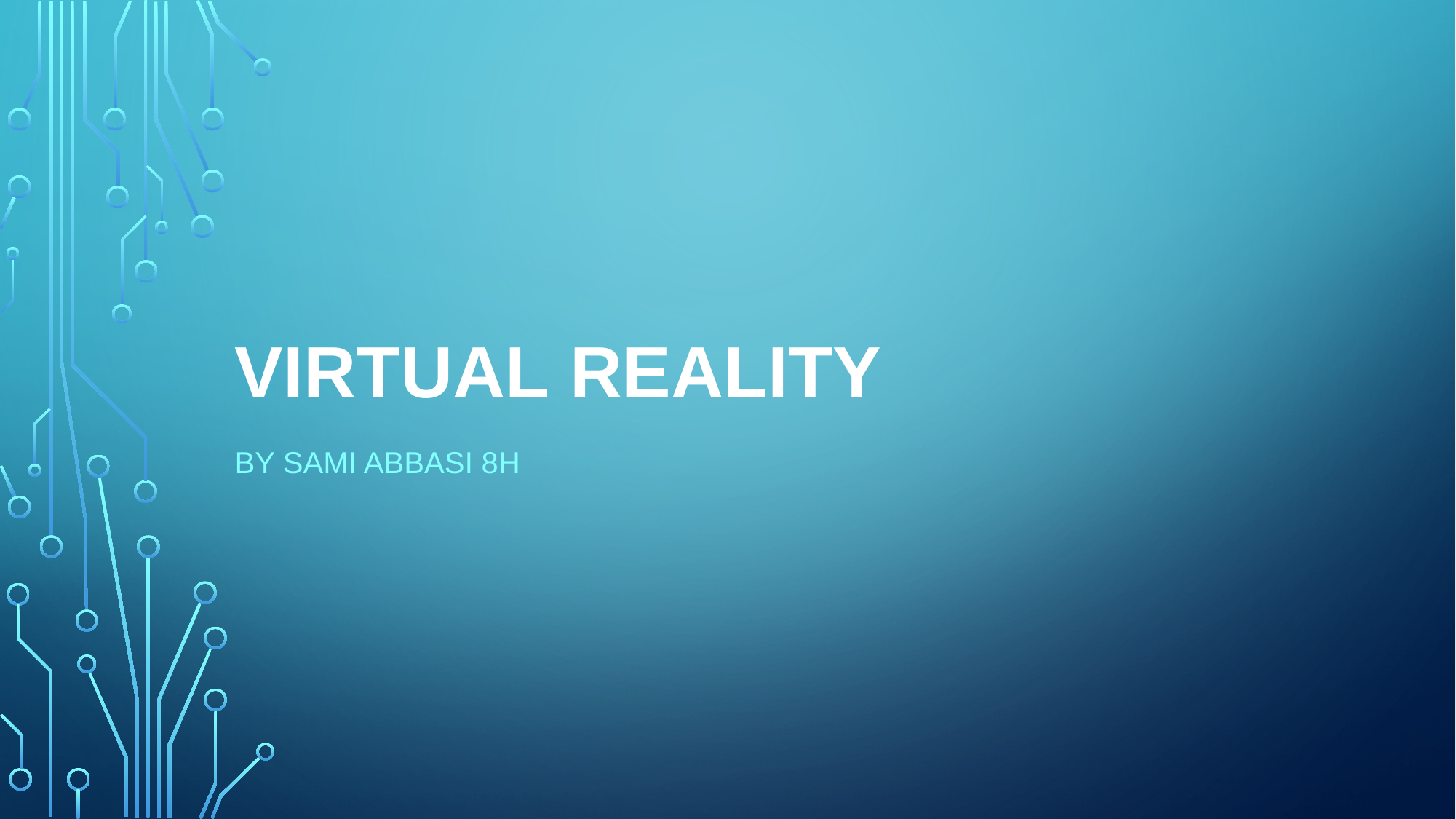

# Virtual reality
By Sami Abbasi 8H